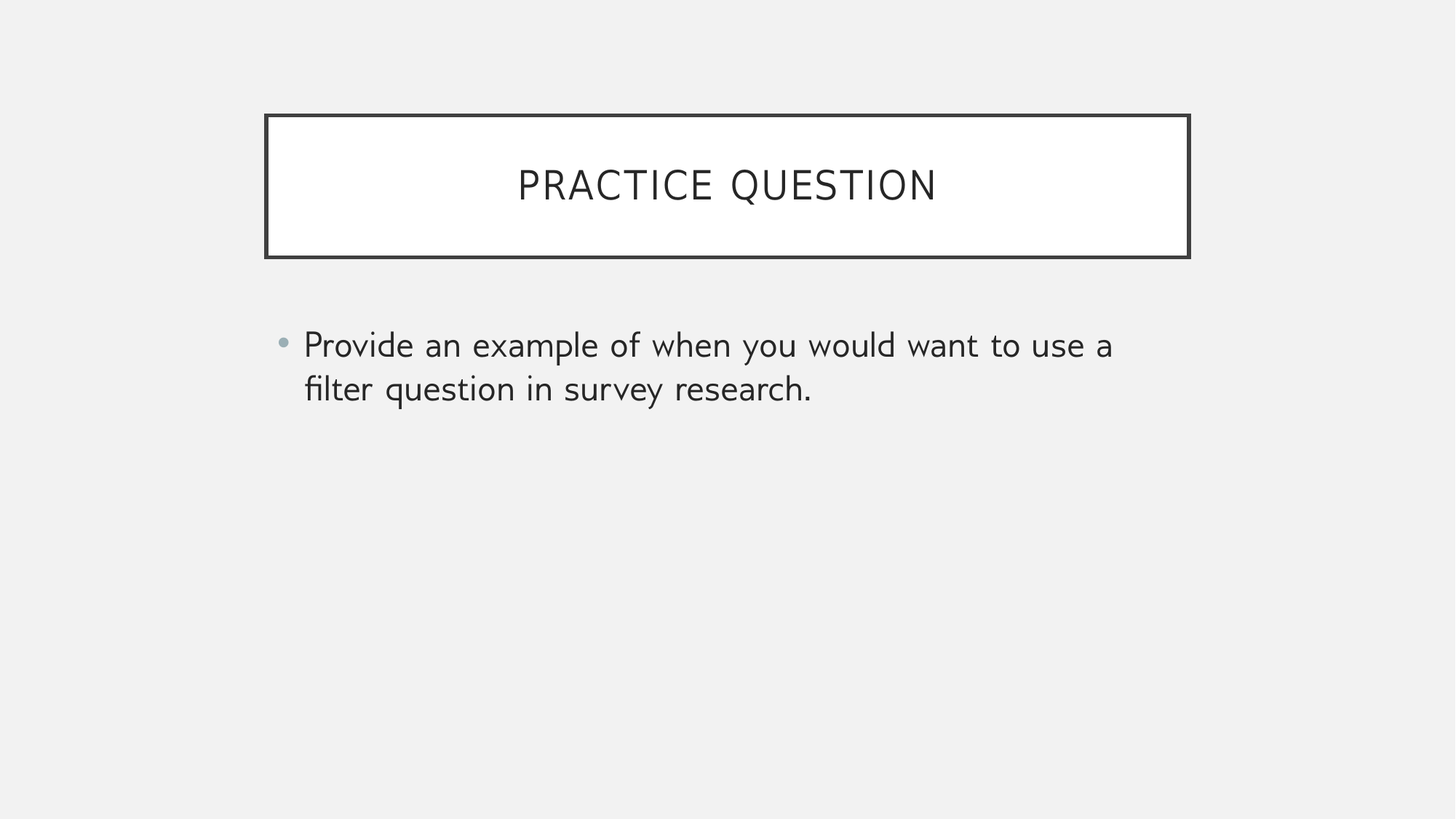

# Practice Question
Provide an example of when you would want to use a filter question in survey research.